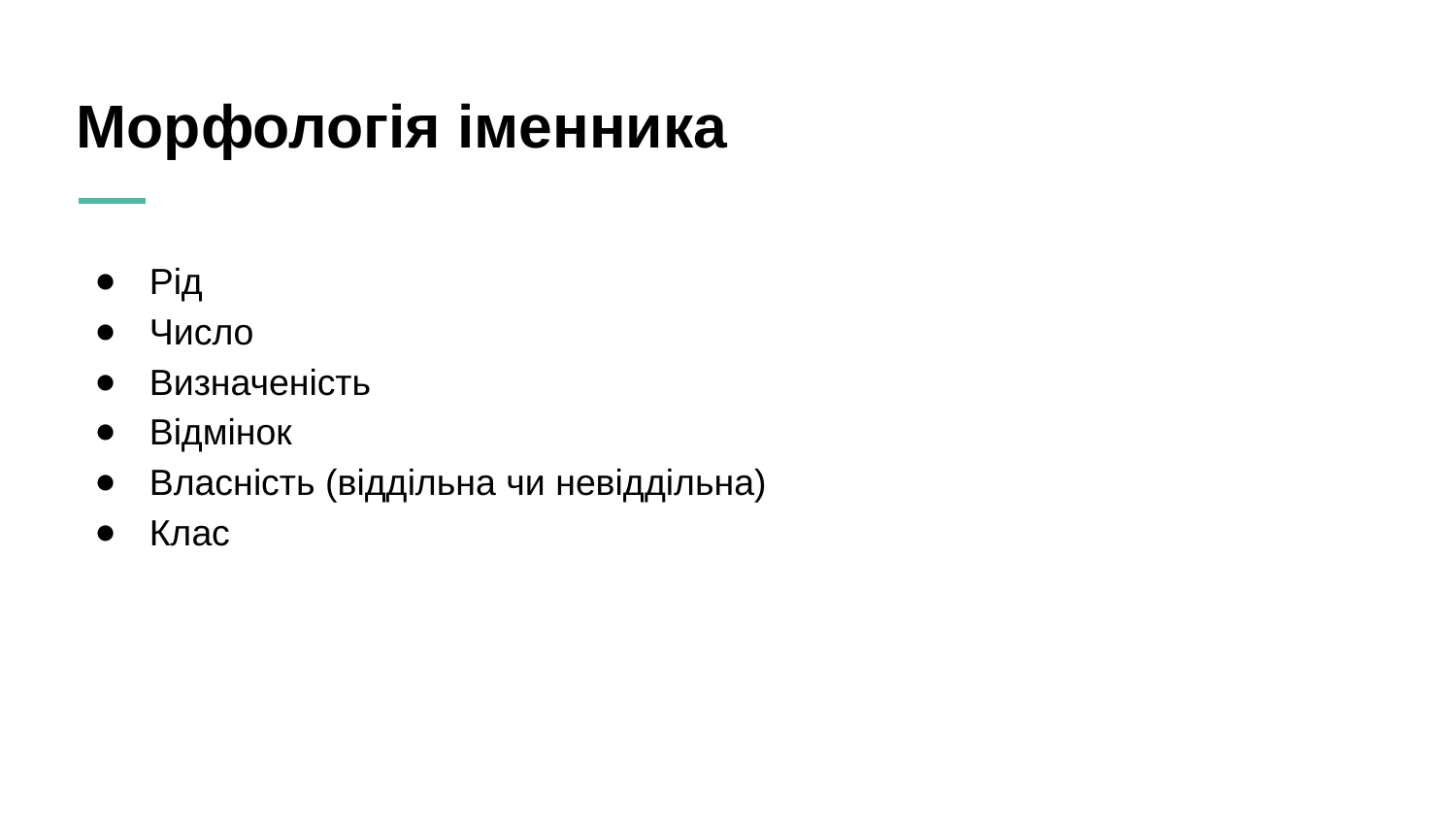

# Морфологія іменника
Рід
Число
Визначеність
Відмінок
Власність (віддільна чи невіддільна)
Клас